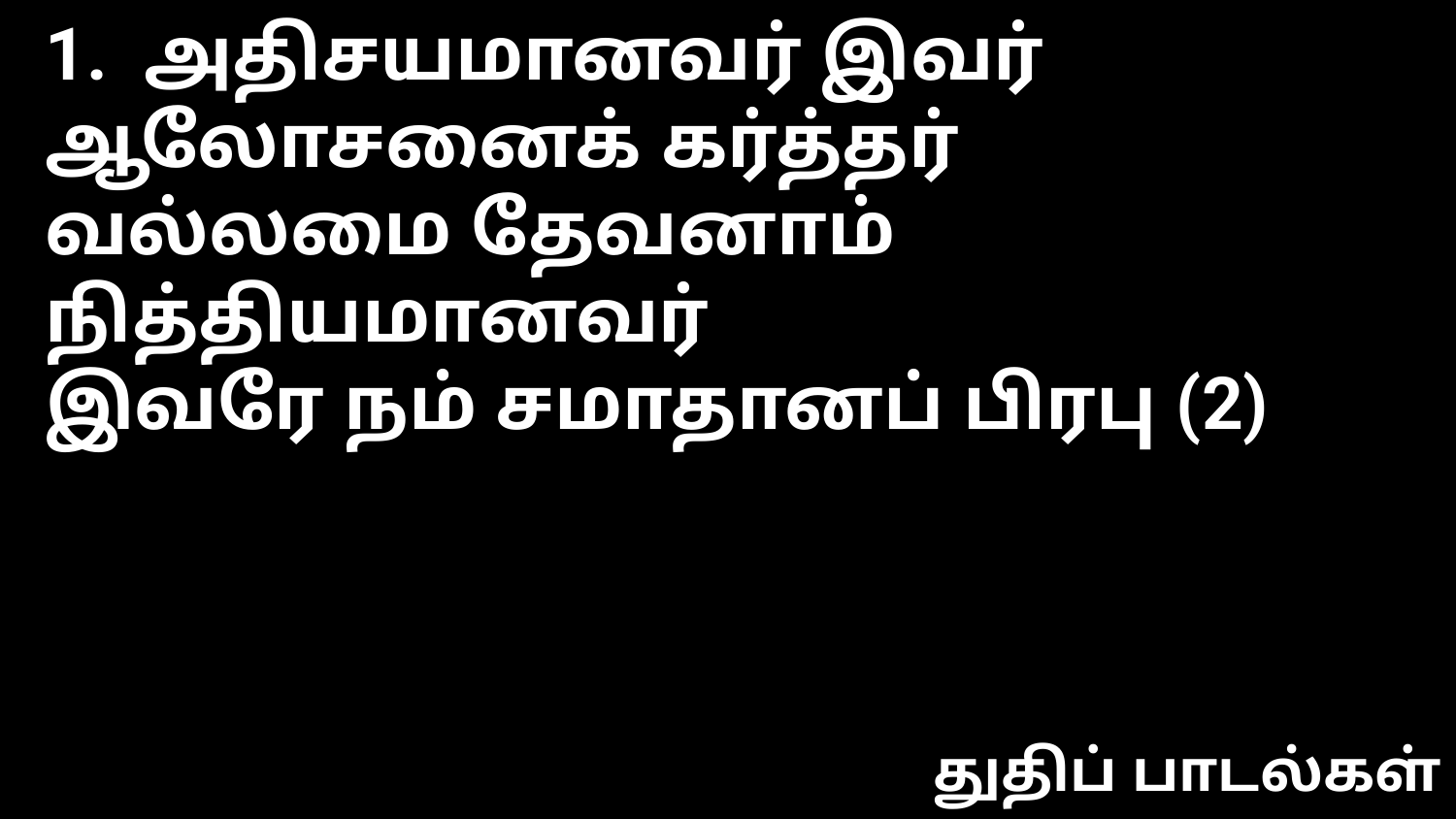

1.  அதிசயமானவர் இவர் ஆலோசனைக் கர்த்தர்
வல்லமை தேவனாம் நித்தியமானவர்
இவரே நம் சமாதானப் பிரபு (2)

துதிப் பாடல்கள்